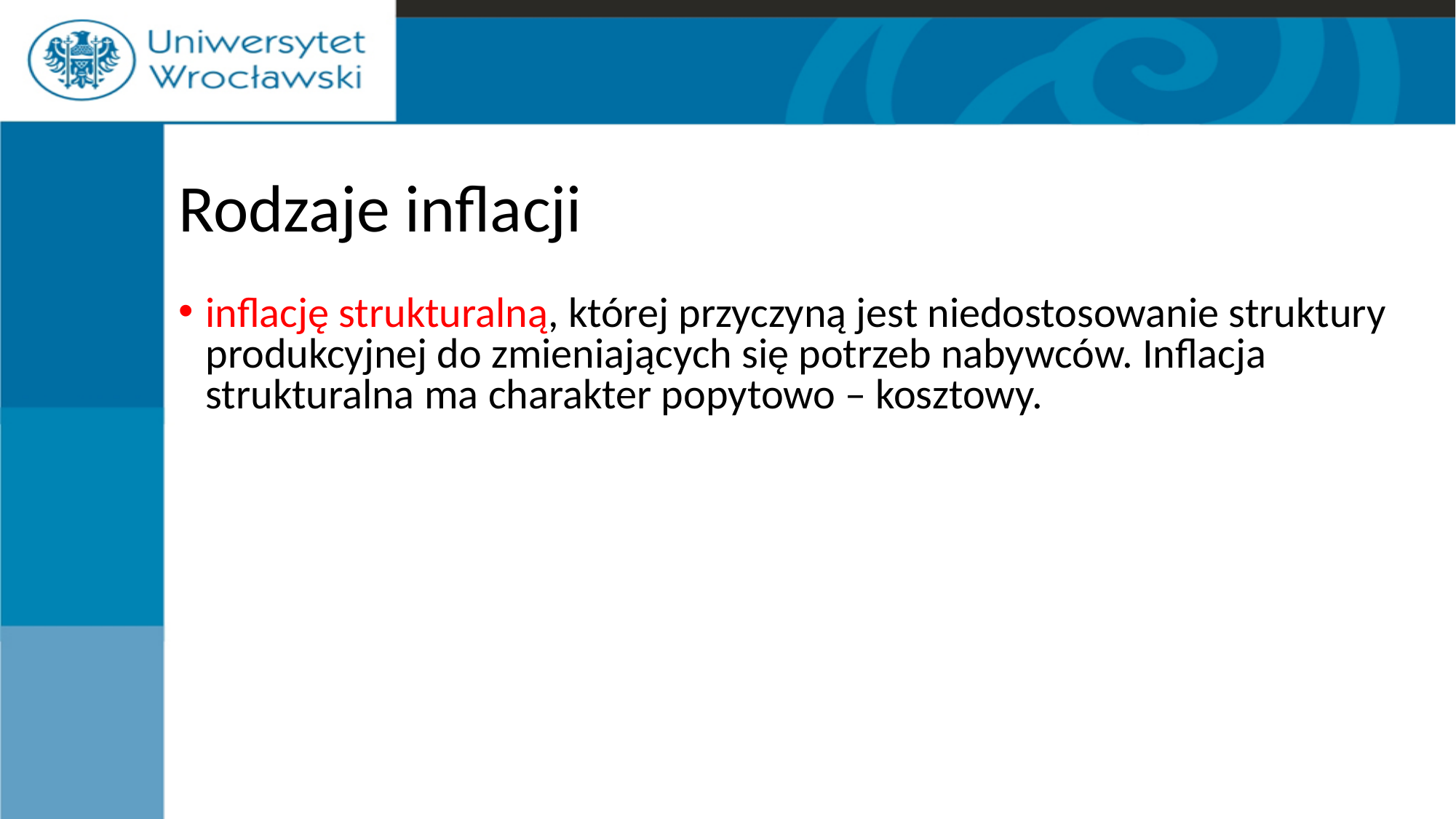

# Rodzaje inflacji
inflację strukturalną, której przyczyną jest niedostosowanie struktury produkcyjnej do zmieniających się potrzeb nabywców. Inflacja strukturalna ma charakter popytowo – kosztowy.